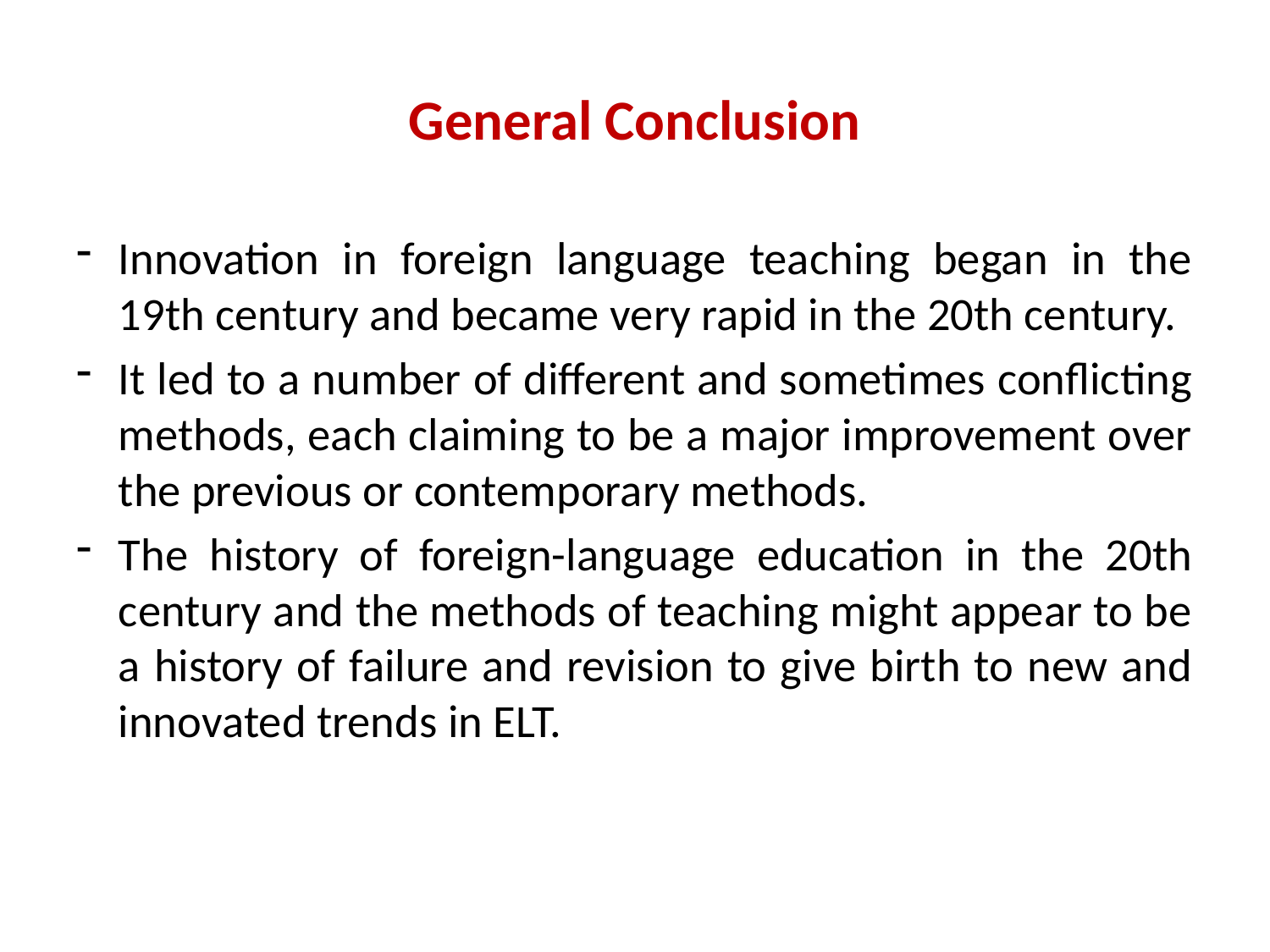

# General Conclusion
Innovation in foreign language teaching began in the 19th century and became very rapid in the 20th century.
It led to a number of different and sometimes conflicting methods, each claiming to be a major improvement over the previous or contemporary methods.
The history of foreign-language education in the 20th century and the methods of teaching might appear to be a history of failure and revision to give birth to new and innovated trends in ELT.